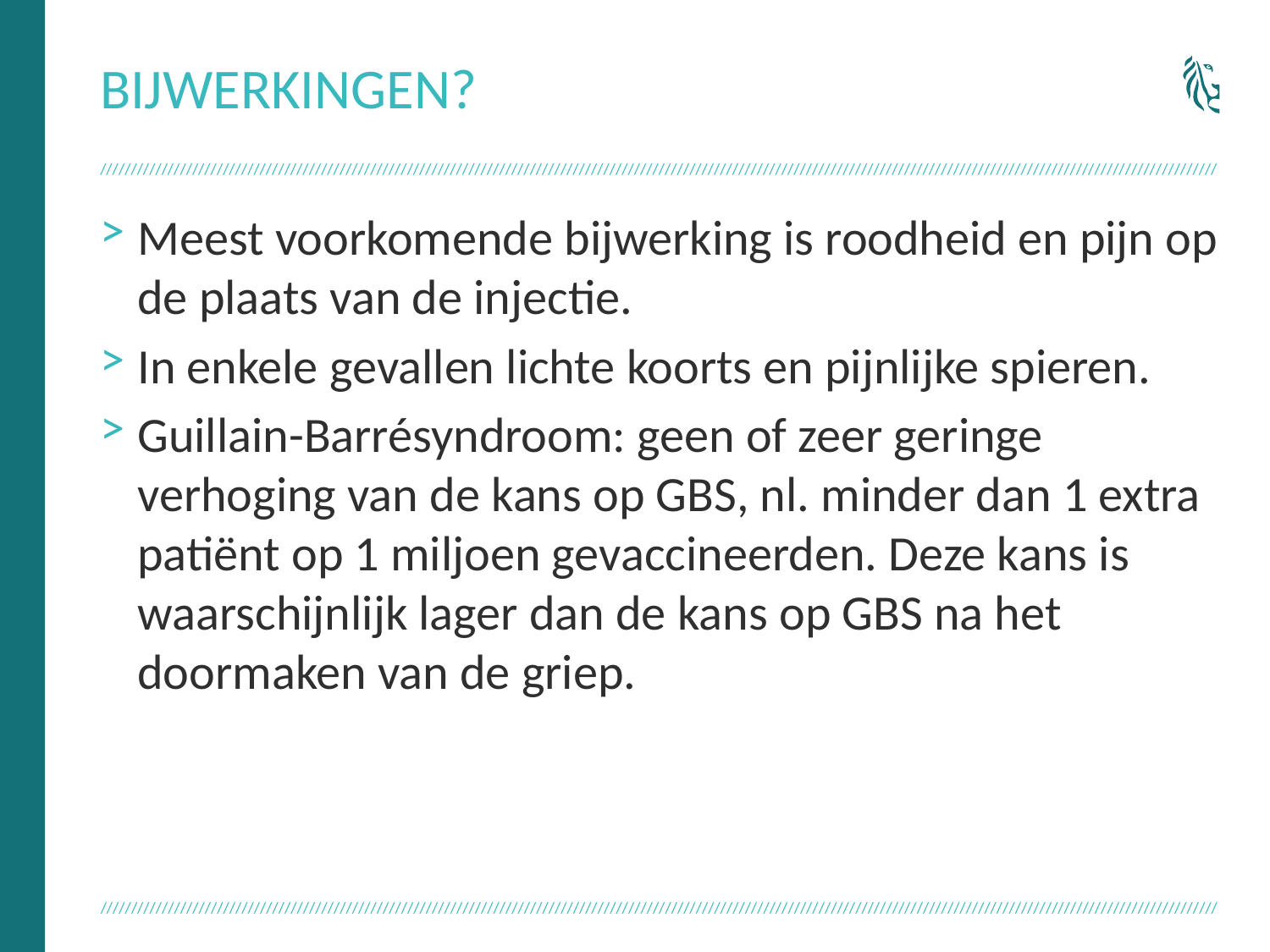

# Bijwerkingen?
Meest voorkomende bijwerking is roodheid en pijn op de plaats van de injectie.
In enkele gevallen lichte koorts en pijnlijke spieren.
Guillain-Barrésyndroom: geen of zeer geringe verhoging van de kans op GBS, nl. minder dan 1 extra patiënt op 1 miljoen gevaccineerden. Deze kans is waarschijnlijk lager dan de kans op GBS na het doormaken van de griep.